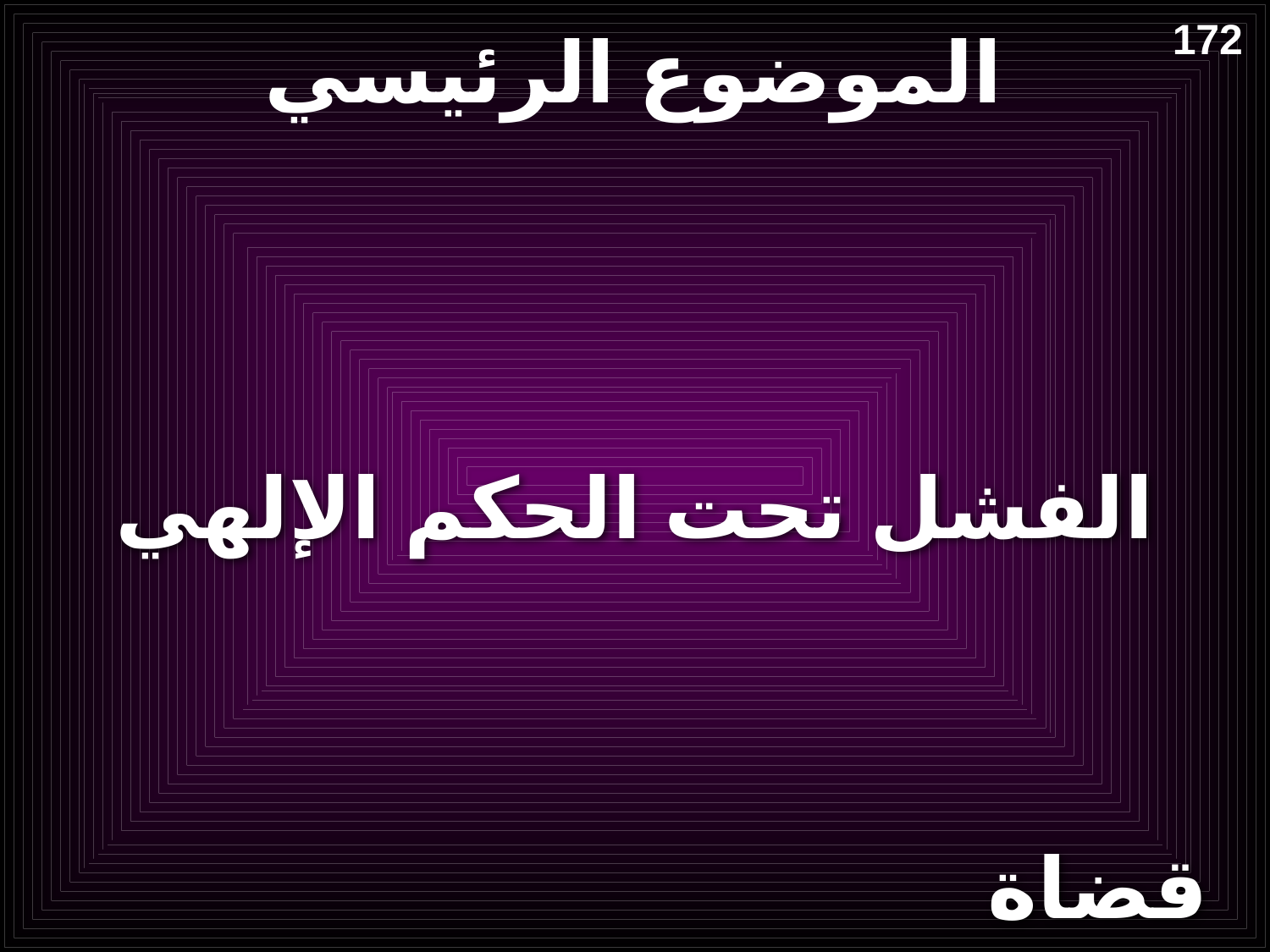

# الموضوع الرئيسي
172

الفشل تحت الحكم الإلهي
قضاة